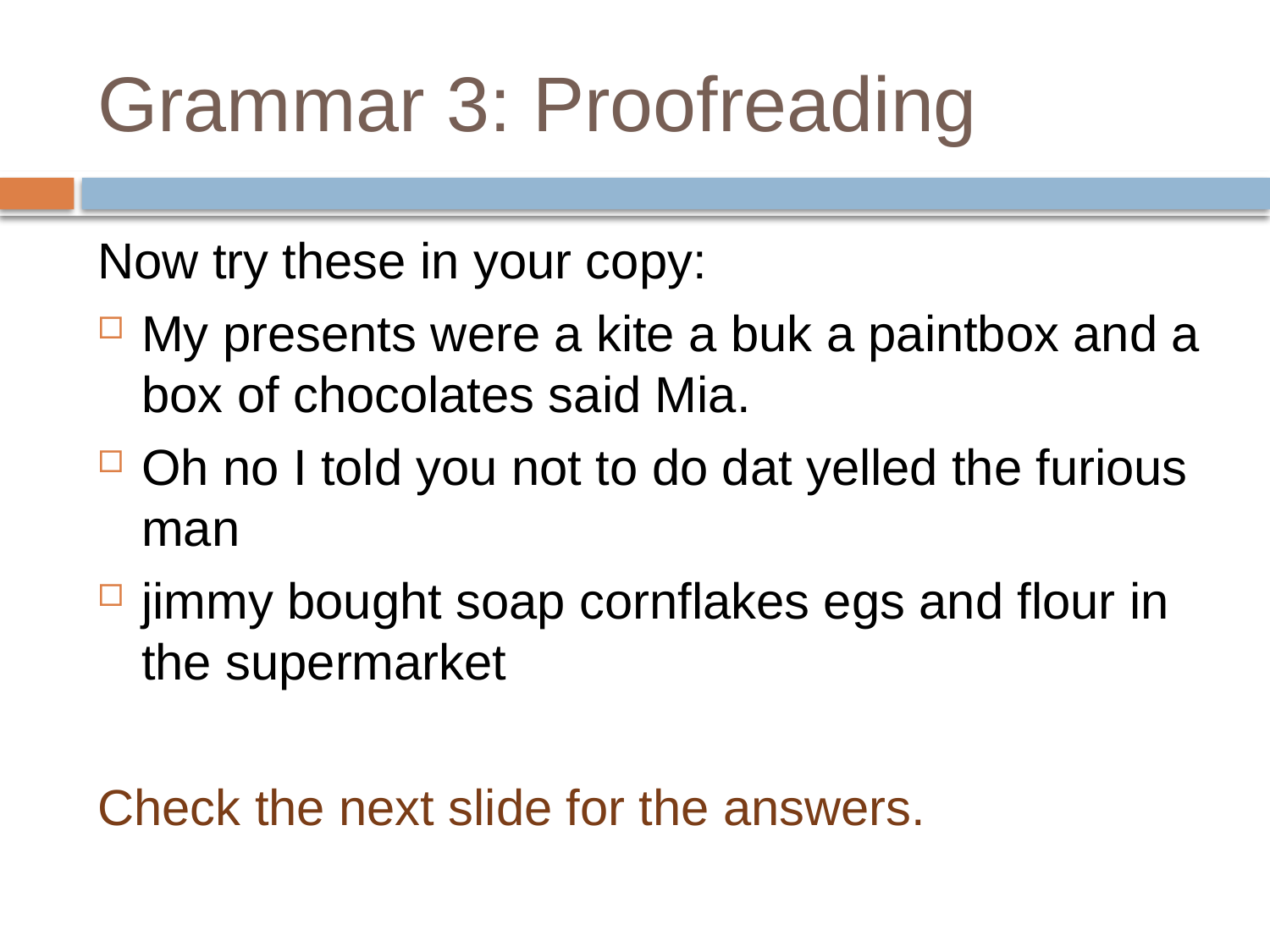

# Grammar 3: Proofreading
Now try these in your copy:
My presents were a kite a buk a paintbox and a box of chocolates said Mia.
Oh no I told you not to do dat yelled the furious man
jimmy bought soap cornflakes egs and flour in the supermarket

Check the next slide for the answers.